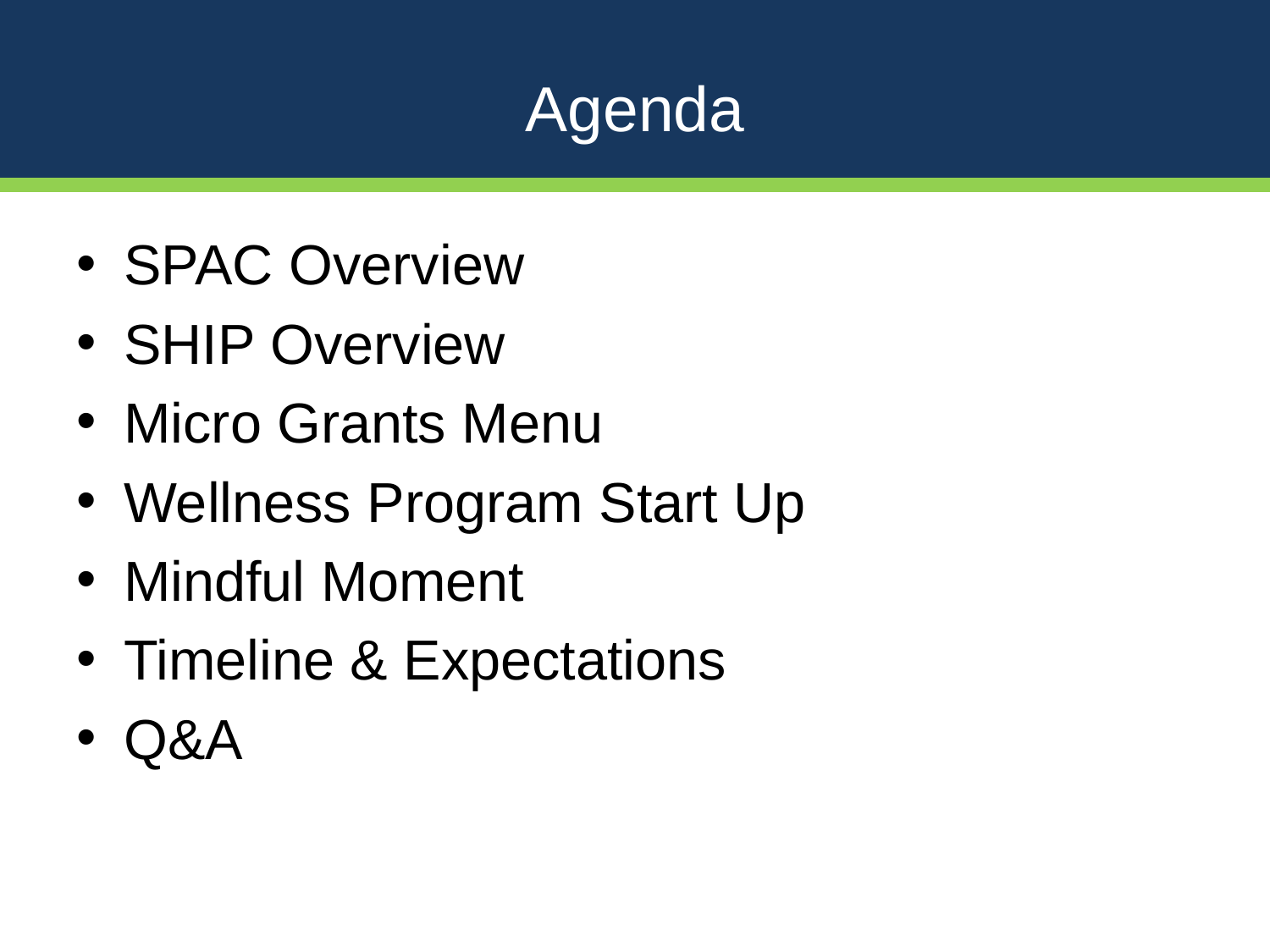

# Agenda
SPAC Overview
SHIP Overview
Micro Grants Menu
Wellness Program Start Up
Mindful Moment
Timeline & Expectations
Q&A